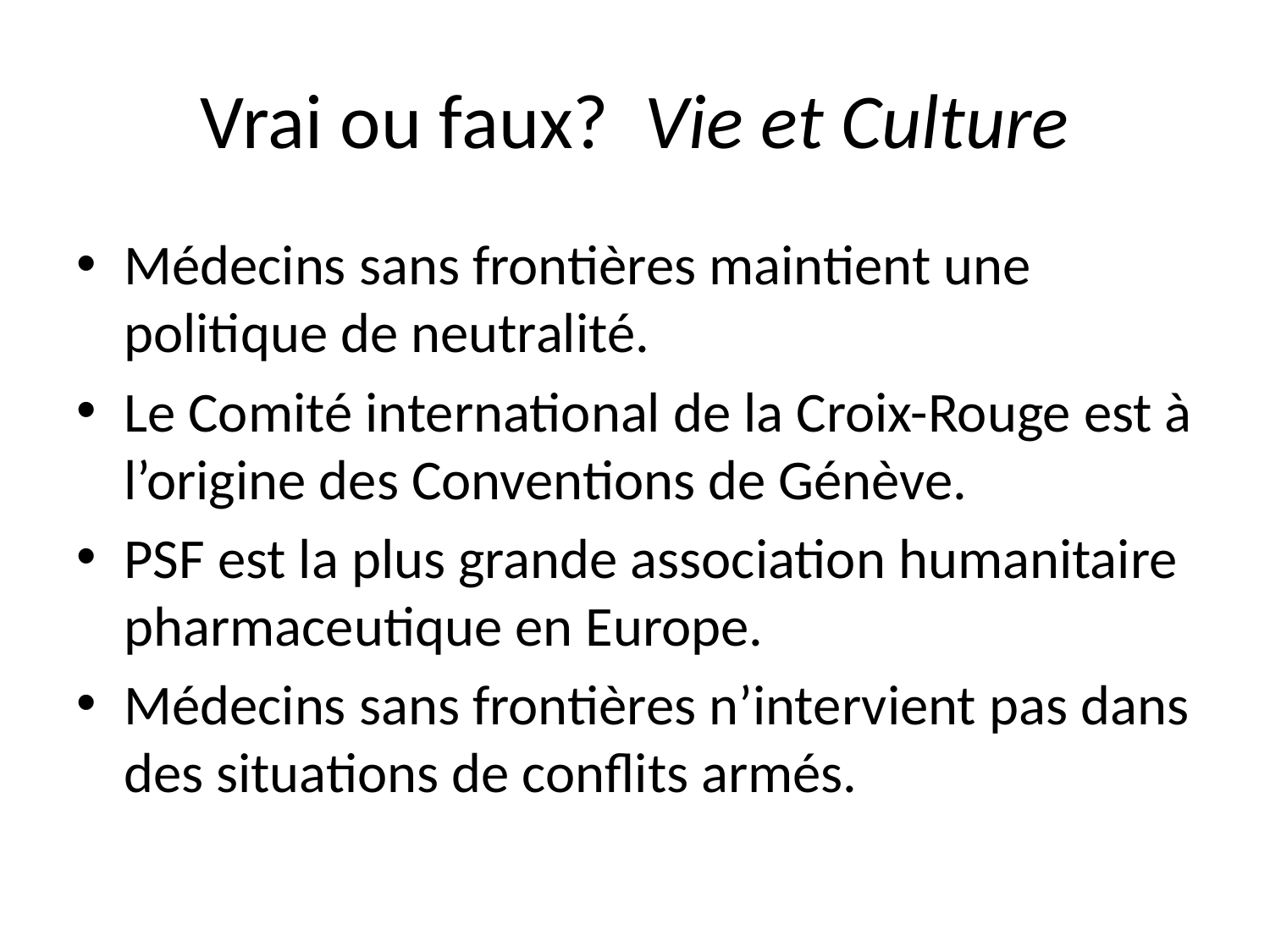

# Vrai ou faux?  Vie et Culture
Médecins sans frontières maintient une politique de neutralité.
Le Comité international de la Croix-Rouge est à l’origine des Conventions de Génève.
PSF est la plus grande association humanitaire pharmaceutique en Europe.
Médecins sans frontières n’intervient pas dans des situations de conflits armés.